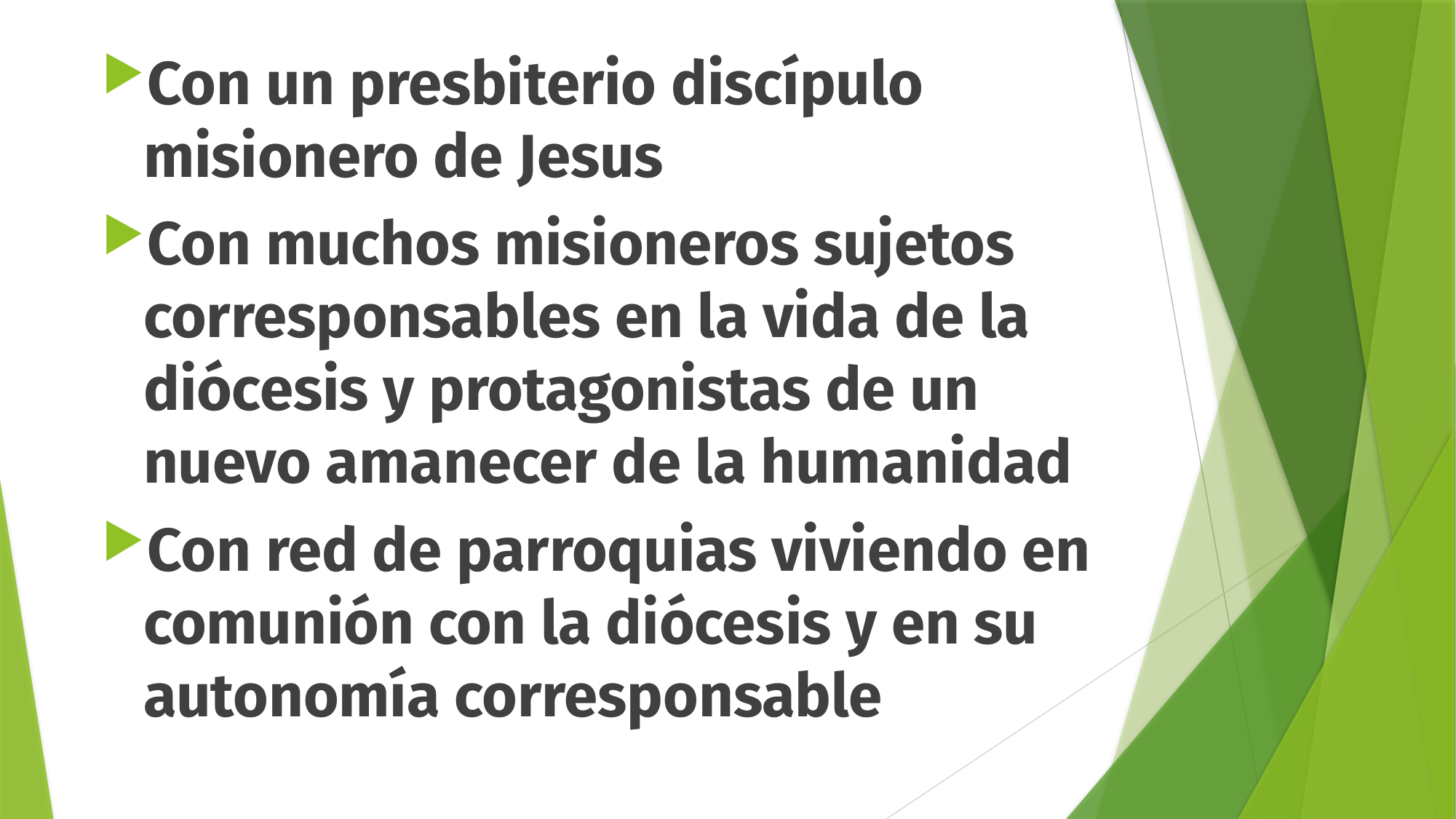

Con un presbiterio discípulo misionero de Jesus
Con muchos misioneros sujetos corresponsables en la vida de la diócesis y protagonistas de un nuevo amanecer de la humanidad
Con red de parroquias viviendo en comunión con la diócesis y en su autonomía corresponsable